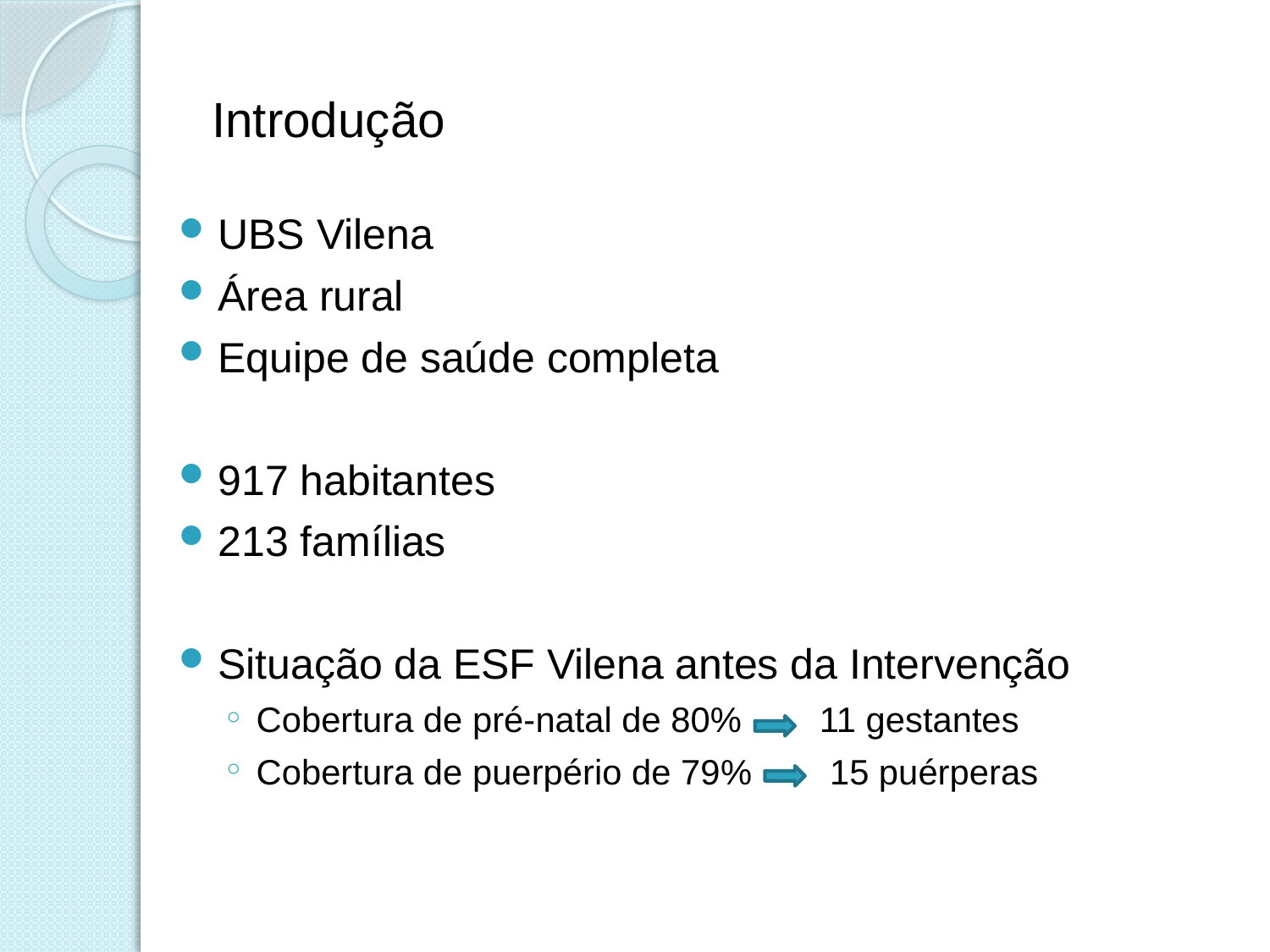

# Introdução
UBS Vilena
Área rural
Equipe de saúde completa

917 habitantes
213 famílias

Situação da ESF Vilena antes da Intervenção
Cobertura de pré-natal de 80%        11 gestantes
Cobertura de puerpério de 79%        15 puérperas